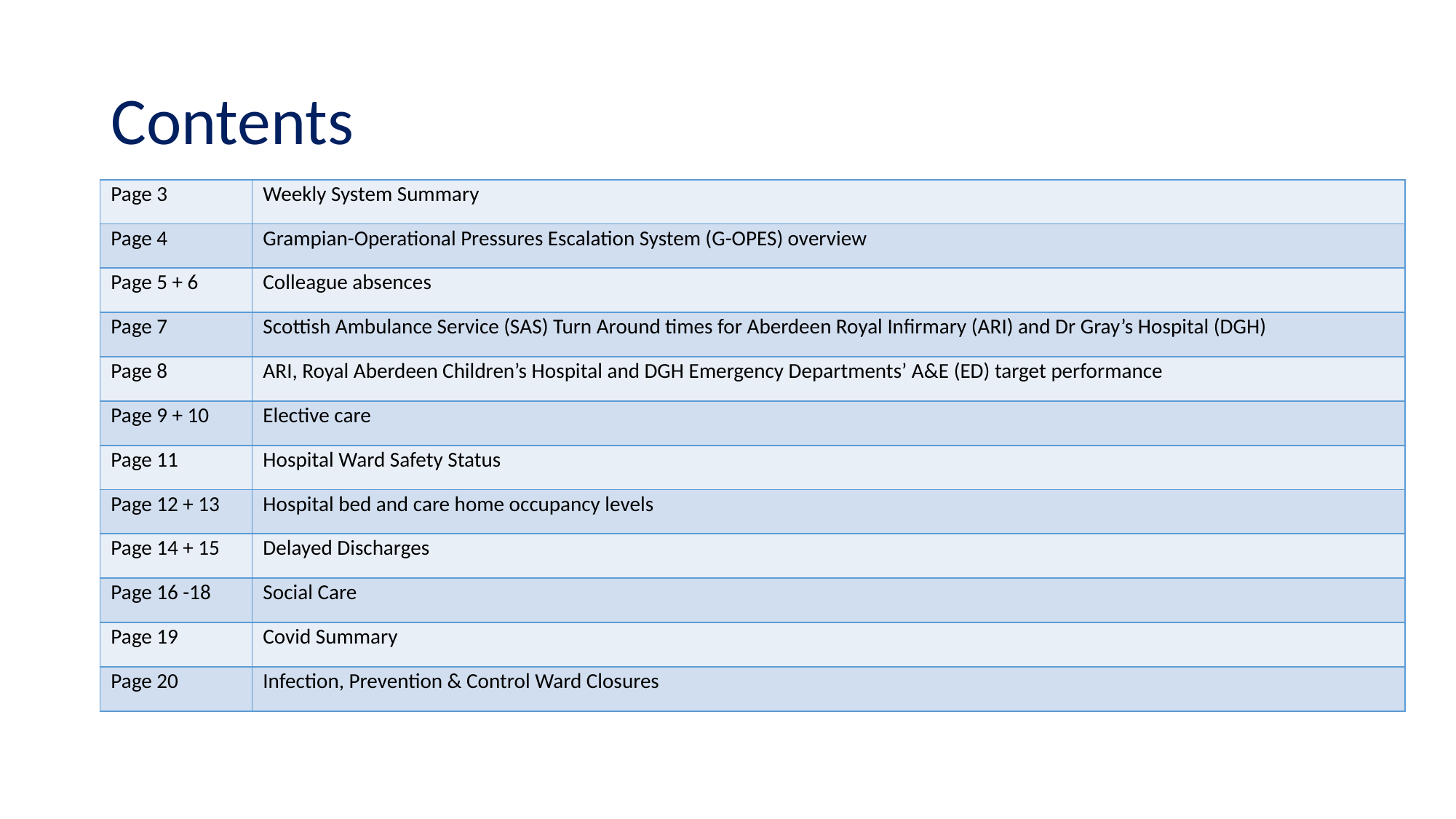

# Contents
| Page 3 | Weekly System Summary |
| --- | --- |
| Page 4 | Grampian-Operational Pressures Escalation System (G-OPES) overview |
| Page 5 + 6 | Colleague absences |
| Page 7 | Scottish Ambulance Service (SAS) Turn Around times for Aberdeen Royal Infirmary (ARI) and Dr Gray’s Hospital (DGH) |
| Page 8 | ARI, Royal Aberdeen Children’s Hospital and DGH Emergency Departments’ A&E (ED) target performance |
| Page 9 + 10 | Elective care |
| Page 11 | Hospital Ward Safety Status |
| Page 12 + 13 | Hospital bed and care home occupancy levels |
| Page 14 + 15 | Delayed Discharges |
| Page 16 -18 | Social Care |
| Page 19 | Covid Summary |
| Page 20 | Infection, Prevention & Control Ward Closures |